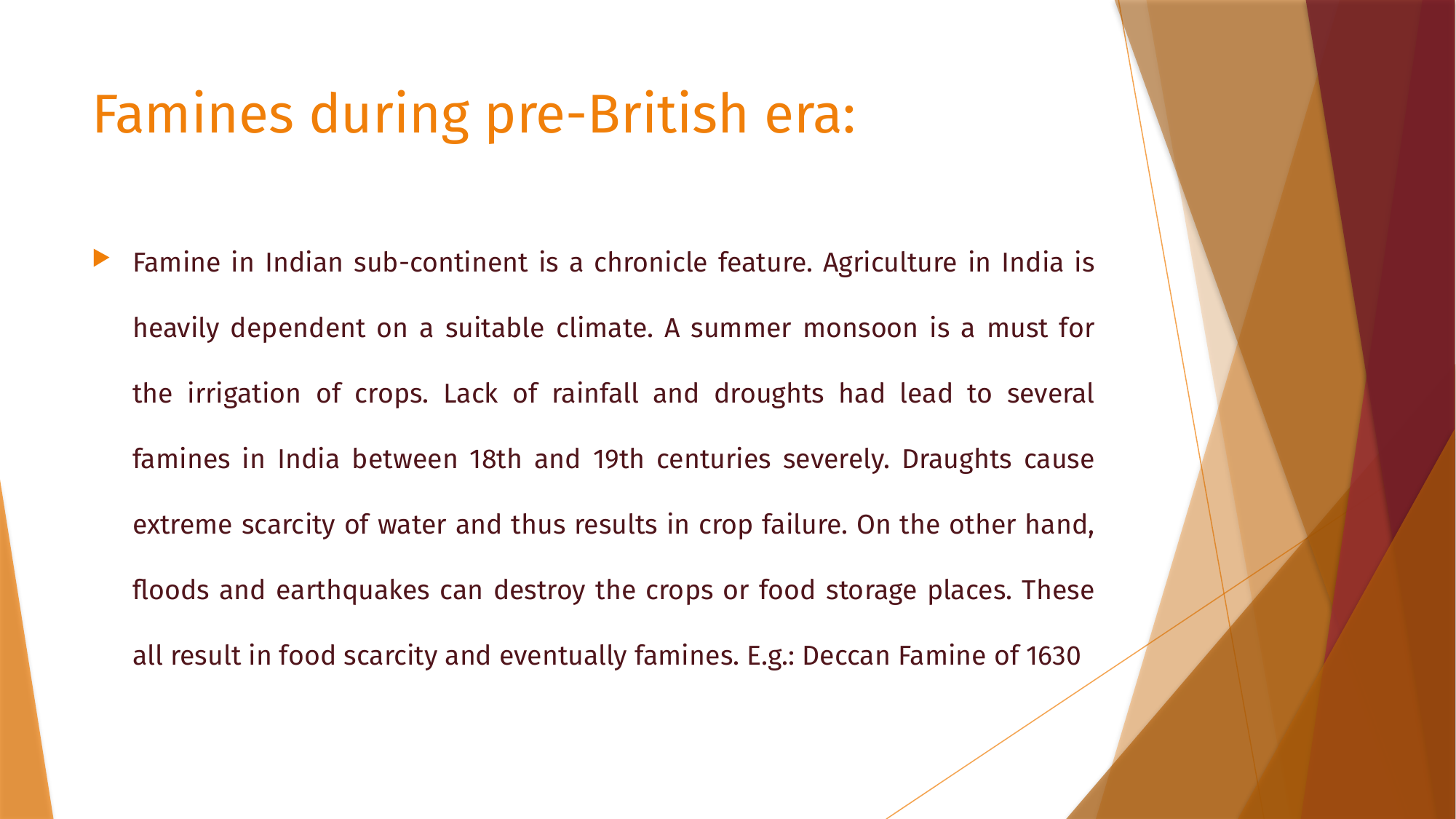

# Famines during pre-British era:
Famine in Indian sub-continent is a chronicle feature. Agriculture in India is heavily dependent on a suitable climate. A summer monsoon is a must for the irrigation of crops. Lack of rainfall and droughts had lead to several famines in India between 18th and 19th centuries severely. Draughts cause extreme scarcity of water and thus results in crop failure. On the other hand, floods and earthquakes can destroy the crops or food storage places. These all result in food scarcity and eventually famines. E.g.: Deccan Famine of 1630